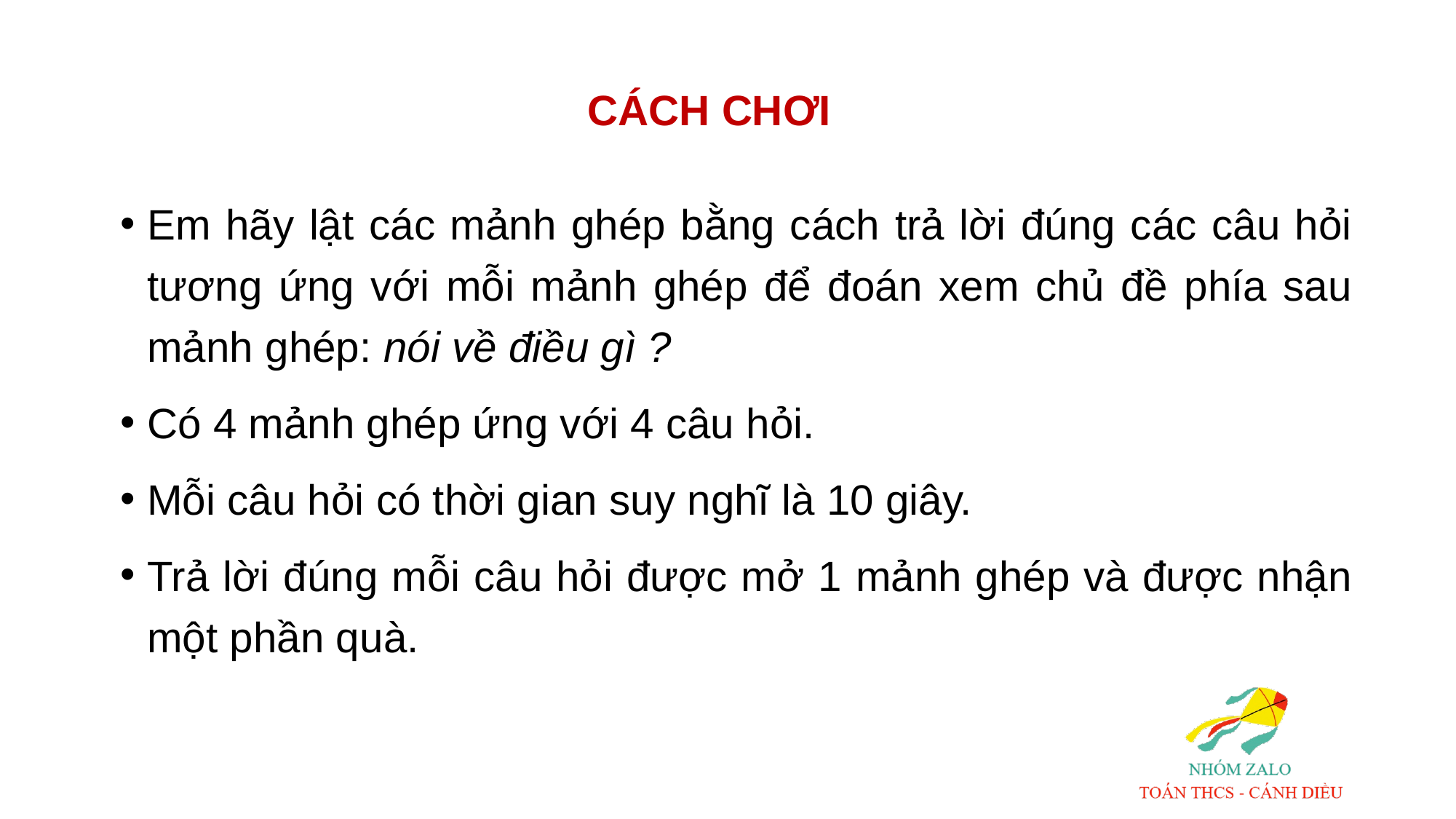

# CÁCH CHƠI
Em hãy lật các mảnh ghép bằng cách trả lời đúng các câu hỏi tương ứng với mỗi mảnh ghép để đoán xem chủ đề phía sau mảnh ghép: nói về điều gì ?
Có 4 mảnh ghép ứng với 4 câu hỏi.
Mỗi câu hỏi có thời gian suy nghĩ là 10 giây.
Trả lời đúng mỗi câu hỏi được mở 1 mảnh ghép và được nhận một phần quà.